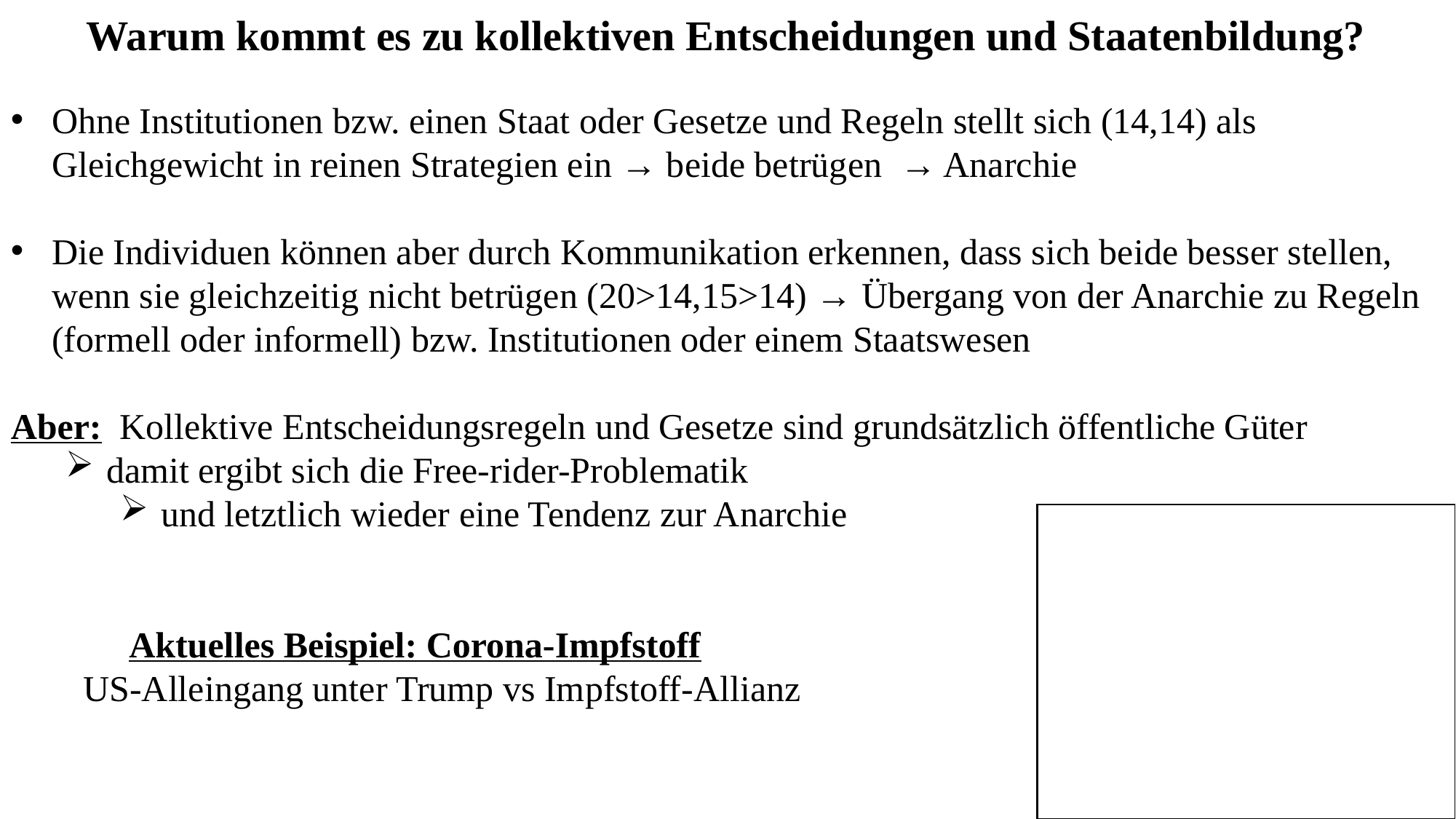

Warum kommt es zu kollektiven Entscheidungen und Staatenbildung?

Ohne Institutionen bzw. einen Staat oder Gesetze und Regeln stellt sich (14,14) als Gleichgewicht in reinen Strategien ein → beide betrügen  → Anarchie

Die Individuen können aber durch Kommunikation erkennen, dass sich beide besser stellen, wenn sie gleichzeitig nicht betrügen (20>14,15>14) → Übergang von der Anarchie zu Regeln (formell oder informell) bzw. Institutionen oder einem Staatswesen

Aber: 	Kollektive Entscheidungsregeln und Gesetze sind grundsätzlich öffentliche Güter
damit ergibt sich die Free-rider-Problematik
und letztlich wieder eine Tendenz zur Anarchie

	 Aktuelles Beispiel: Corona-Impfstoff
        US-Alleingang unter Trump vs Impfstoff-Allianz